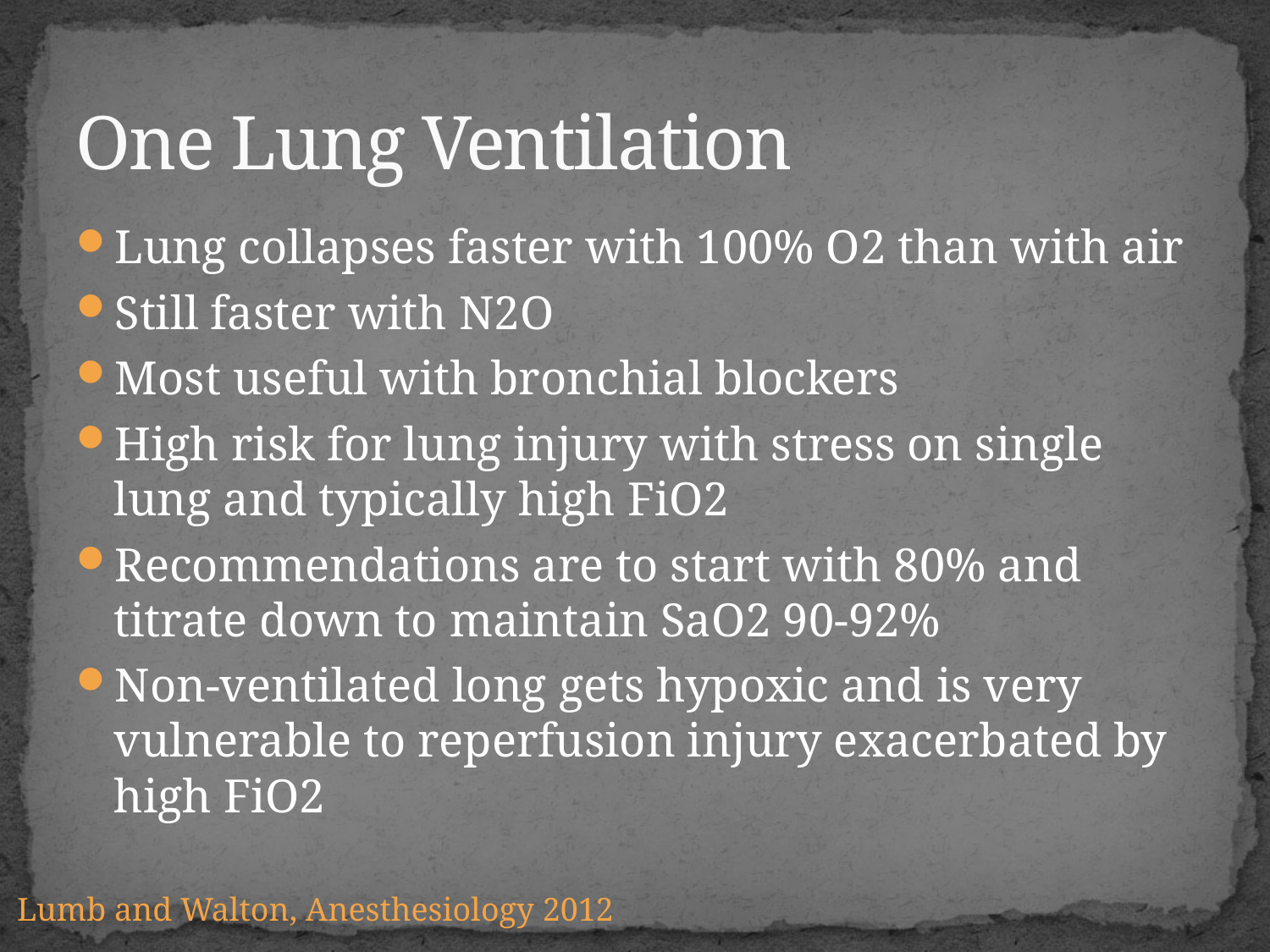

# One Lung Ventilation
Lung collapses faster with 100% O2 than with air
Still faster with N2O
Most useful with bronchial blockers
High risk for lung injury with stress on single lung and typically high FiO2
Recommendations are to start with 80% and titrate down to maintain SaO2 90-92%
Non-ventilated long gets hypoxic and is very vulnerable to reperfusion injury exacerbated by high FiO2
Lumb and Walton, Anesthesiology 2012